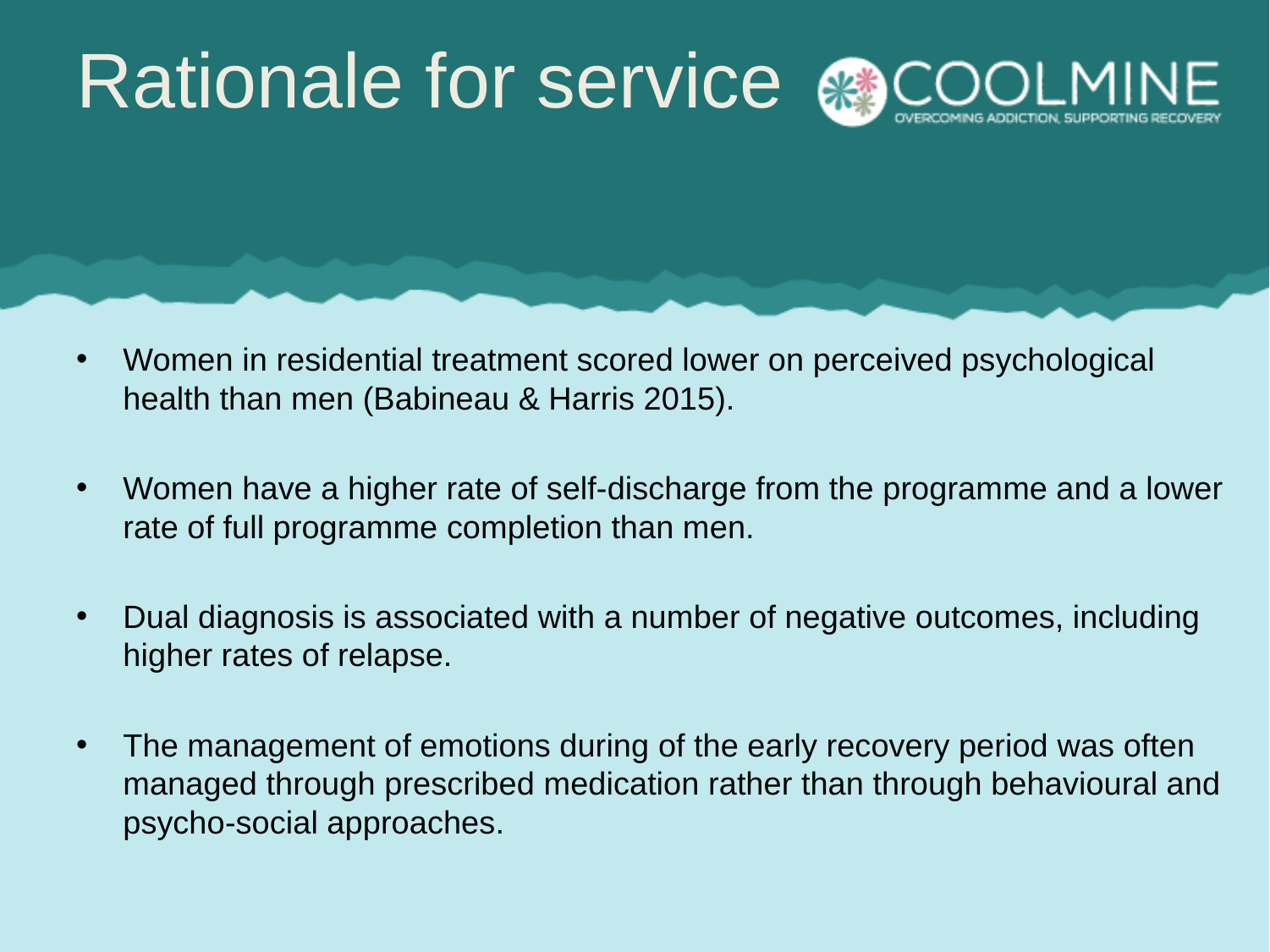

# Rationale for service
Women in residential treatment scored lower on perceived psychological health than men (Babineau & Harris 2015).

Women have a higher rate of self-discharge from the programme and a lower rate of full programme completion than men.

Dual diagnosis is associated with a number of negative outcomes, including higher rates of relapse.

The management of emotions during of the early recovery period was often managed through prescribed medication rather than through behavioural and psycho-social approaches.